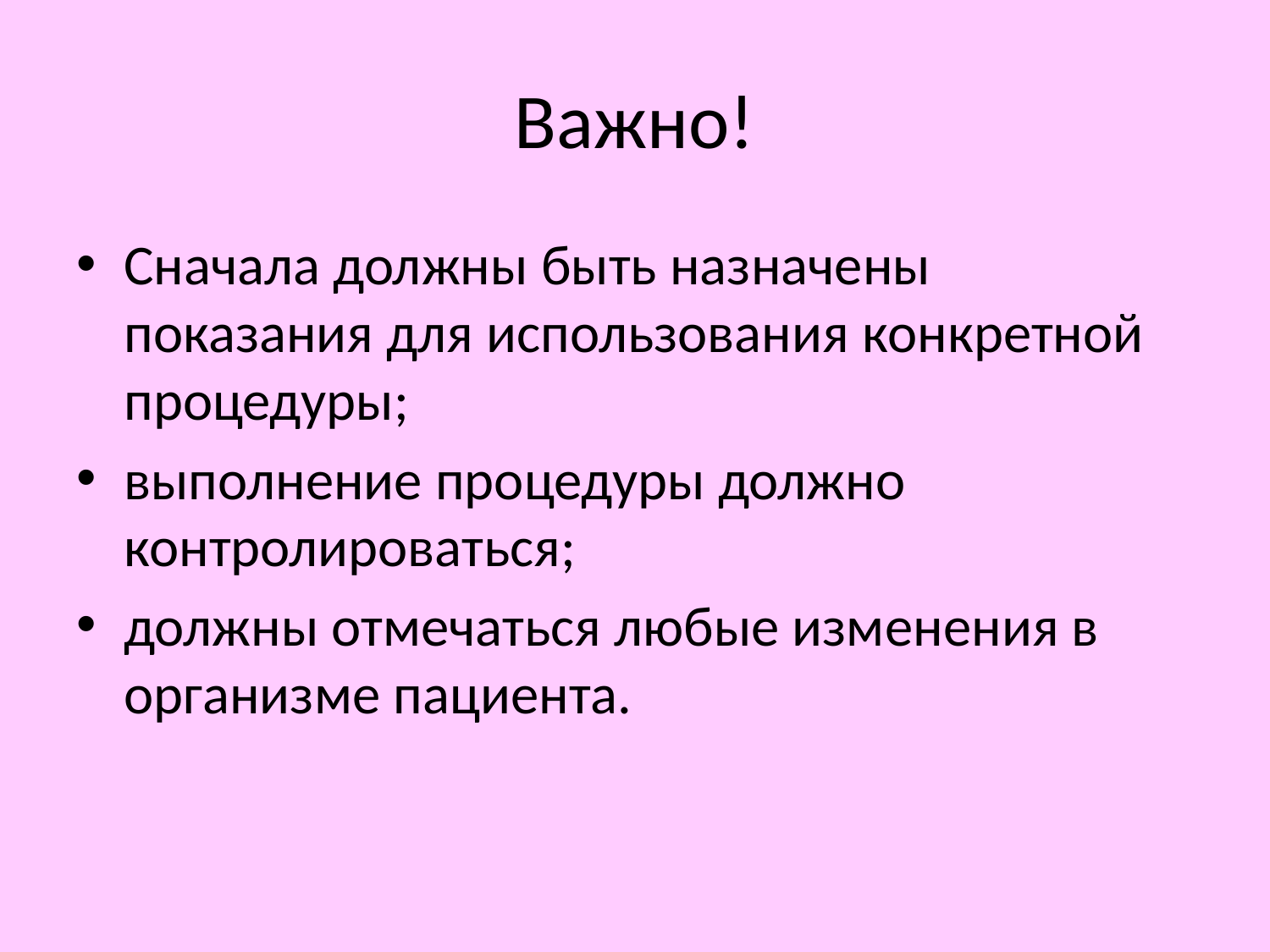

# Важно!
Сначала должны быть назначены показания для использования конкретной процедуры;
выполнение процедуры должно контролироваться;
должны отмечаться любые изменения в организме пациента.